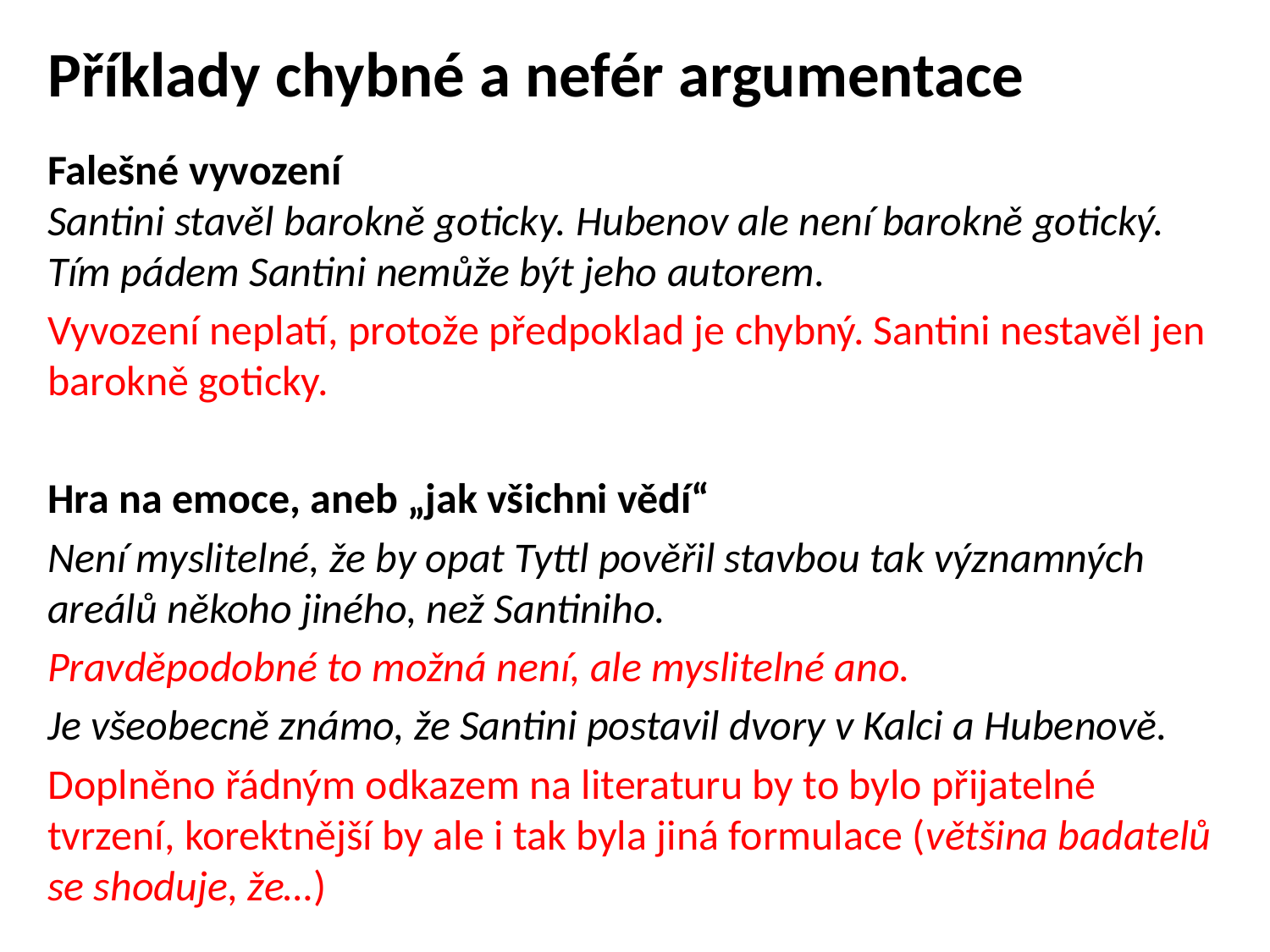

# Příklady chybné a nefér argumentace
Falešné vyvození
Santini stavěl barokně goticky. Hubenov ale není barokně gotický. Tím pádem Santini nemůže být jeho autorem.
Vyvození neplatí, protože předpoklad je chybný. Santini nestavěl jen barokně goticky.

Hra na emoce, aneb „jak všichni vědí“
Není myslitelné, že by opat Tyttl pověřil stavbou tak významných areálů někoho jiného, než Santiniho.
Pravděpodobné to možná není, ale myslitelné ano.
Je všeobecně známo, že Santini postavil dvory v Kalci a Hubenově.
Doplněno řádným odkazem na literaturu by to bylo přijatelné tvrzení, korektnější by ale i tak byla jiná formulace (většina badatelů se shoduje, že…)